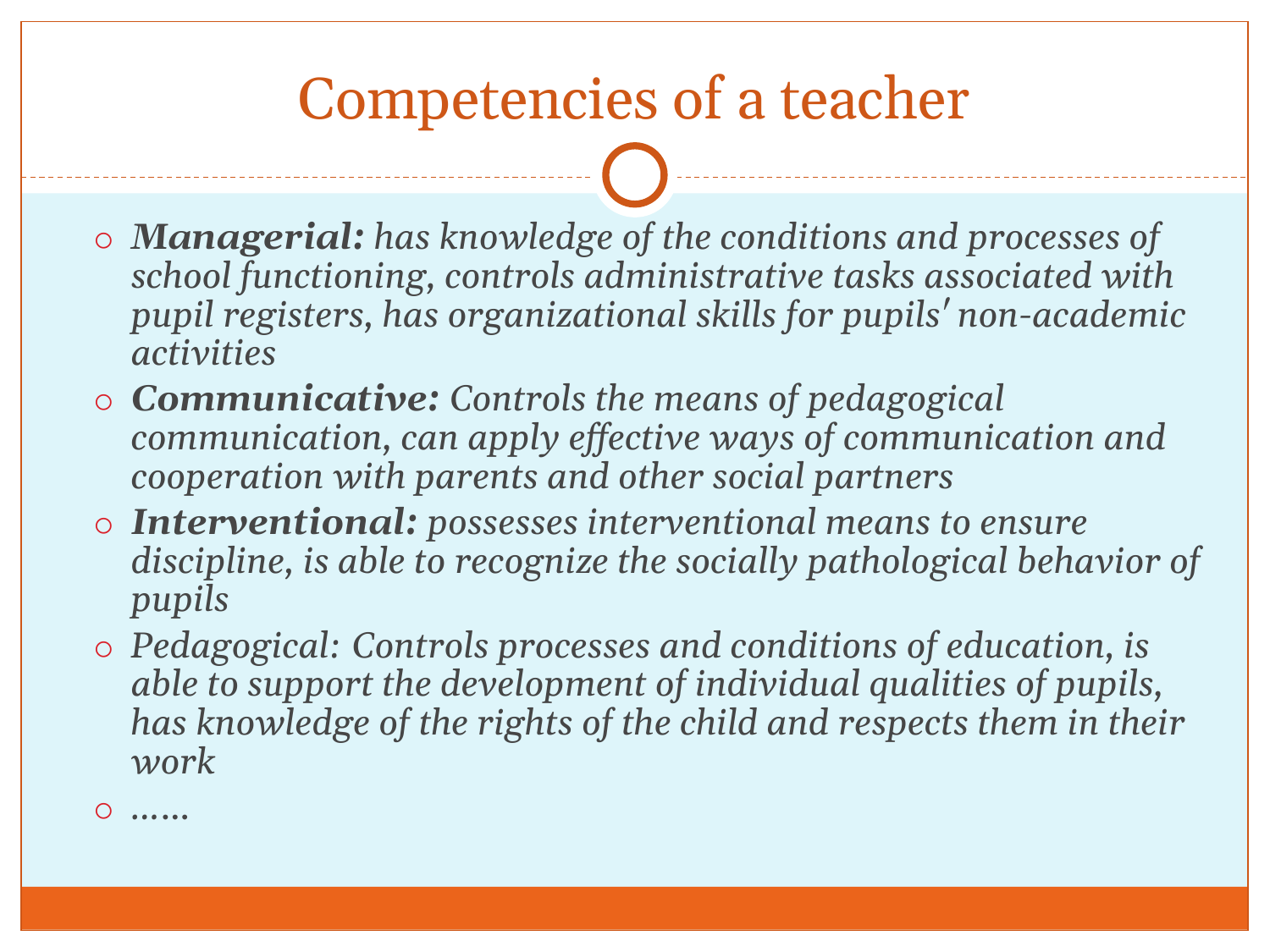

# Competencies of a teacher
Managerial: has knowledge of the conditions and processes of school functioning, controls administrative tasks associated with pupil registers, has organizational skills for pupils' non-academic activities
Communicative: Controls the means of pedagogical communication, can apply effective ways of communication and cooperation with parents and other social partners
Interventional: possesses interventional means to ensure discipline, is able to recognize the socially pathological behavior of pupils
Pedagogical: Controls processes and conditions of education, is able to support the development of individual qualities of pupils, has knowledge of the rights of the child and respects them in their work
...…